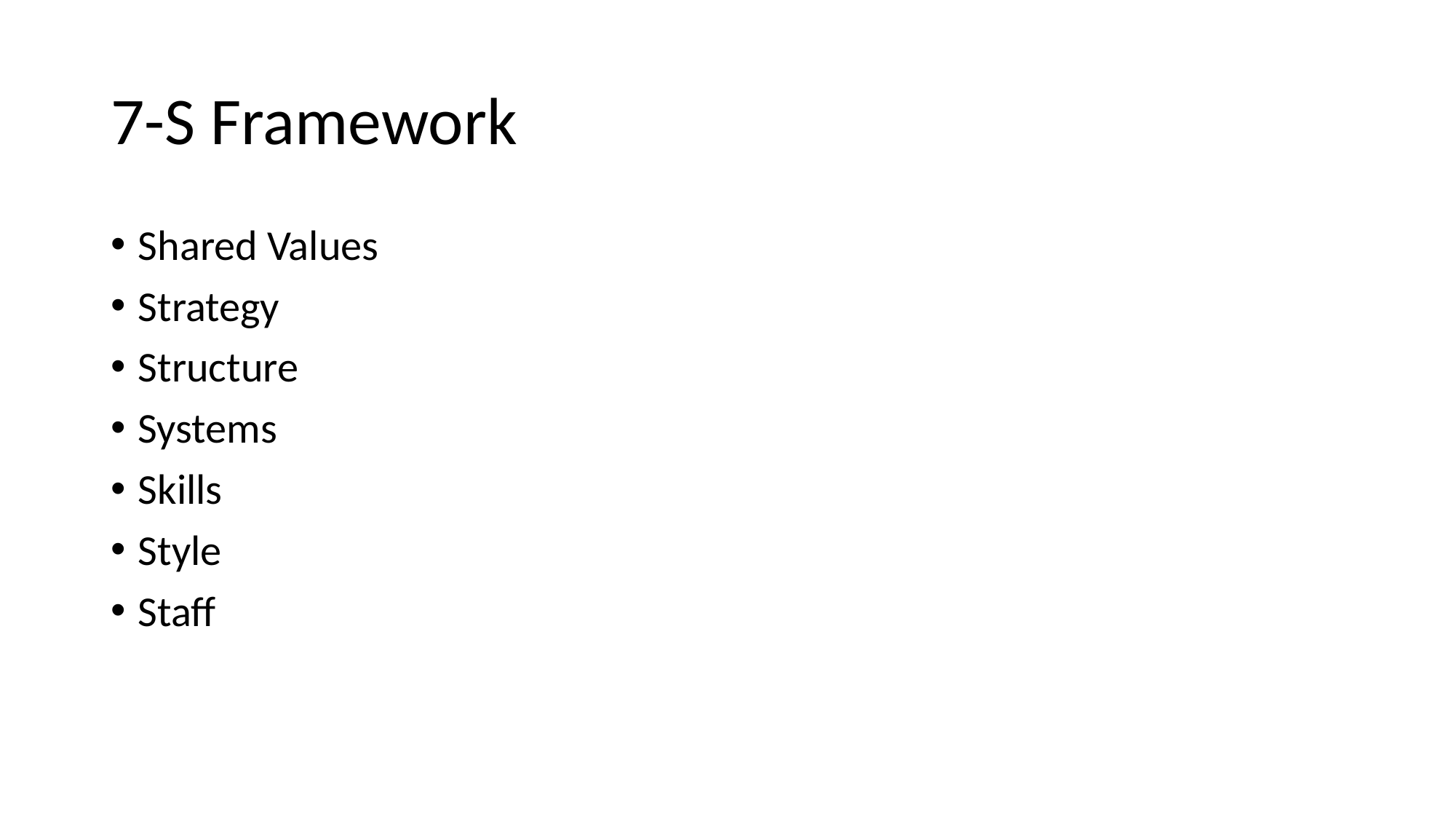

# 7-S Framework
Shared Values
Strategy
Structure
Systems
Skills
Style
Staff